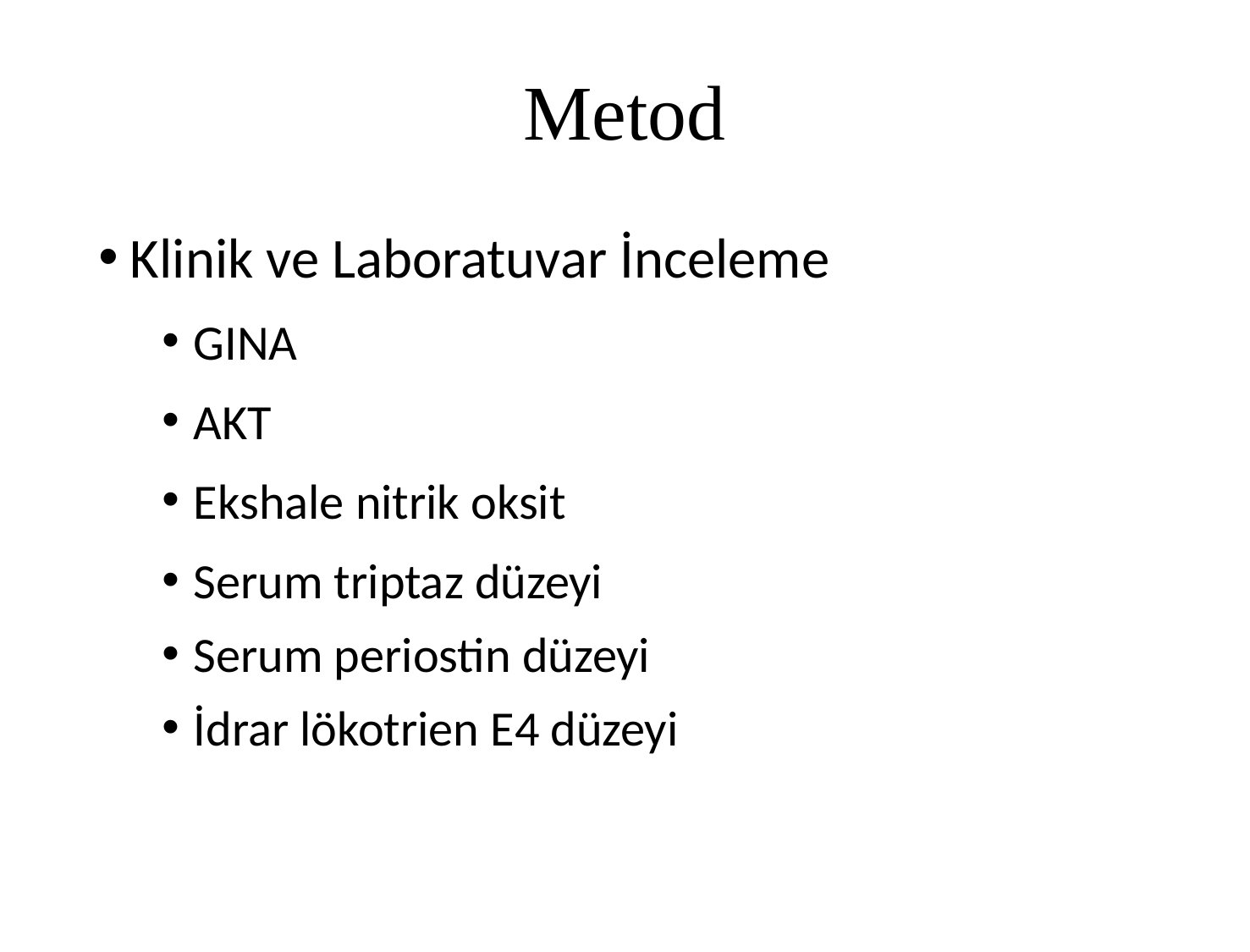

# Metod
Klinik ve Laboratuvar İnceleme
GINA
AKT
Ekshale nitrik oksit
Serum triptaz düzeyi
Serum periostin düzeyi
İdrar lökotrien E4 düzeyi